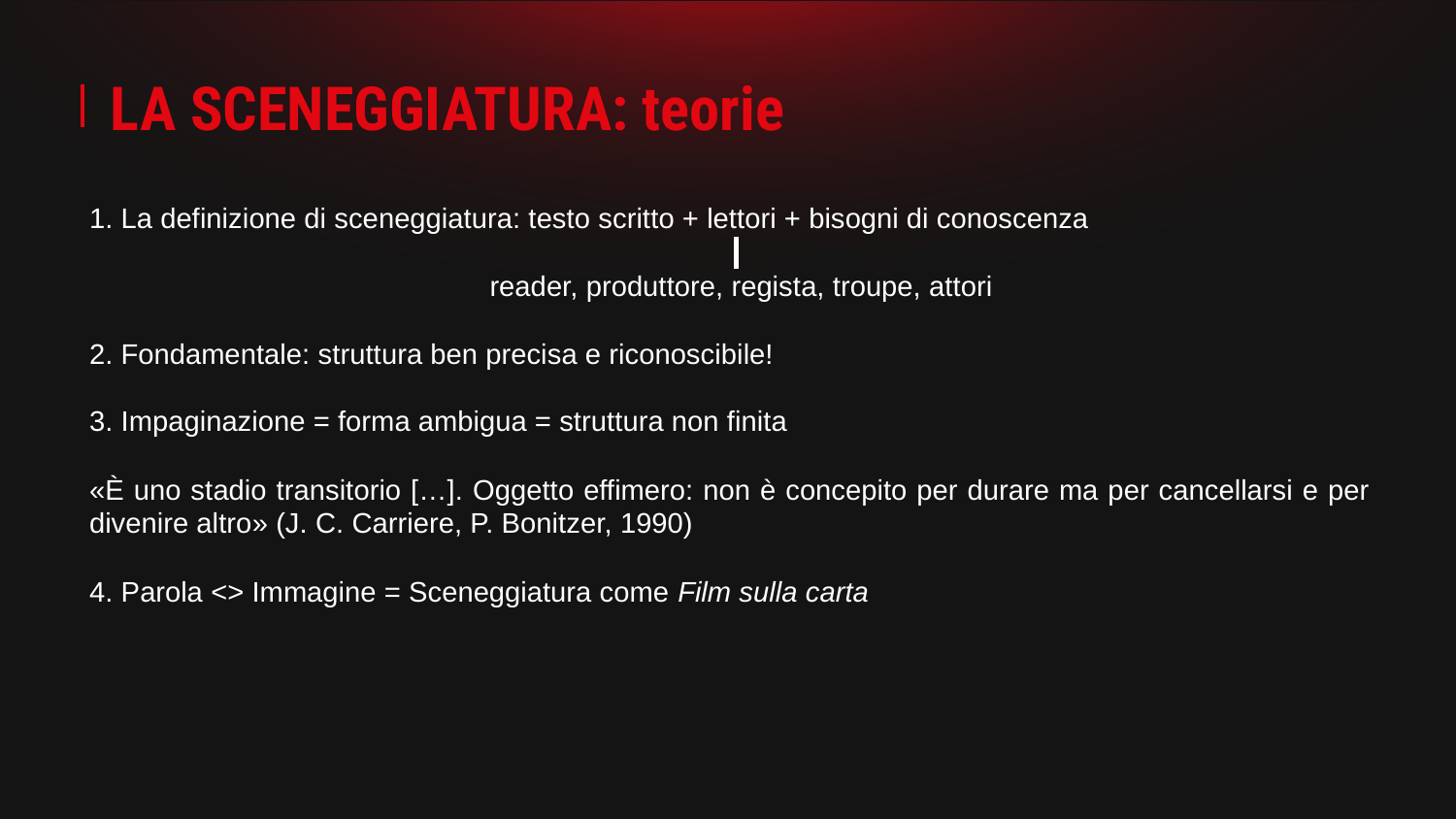

LA SCENEGGIATURA: teorie
1. La definizione di sceneggiatura: testo scritto + lettori + bisogni di conoscenza

                                                  reader, produttore, regista, troupe, attori

2. Fondamentale: struttura ben precisa e riconoscibile!

3. Impaginazione = forma ambigua = struttura non finita

«È uno stadio transitorio […]. Oggetto effimero: non è concepito per durare ma per cancellarsi e per divenire altro» (J. C. Carriere, P. Bonitzer, 1990)

4. Parola <> Immagine = Sceneggiatura come Film sulla carta

02
03
04